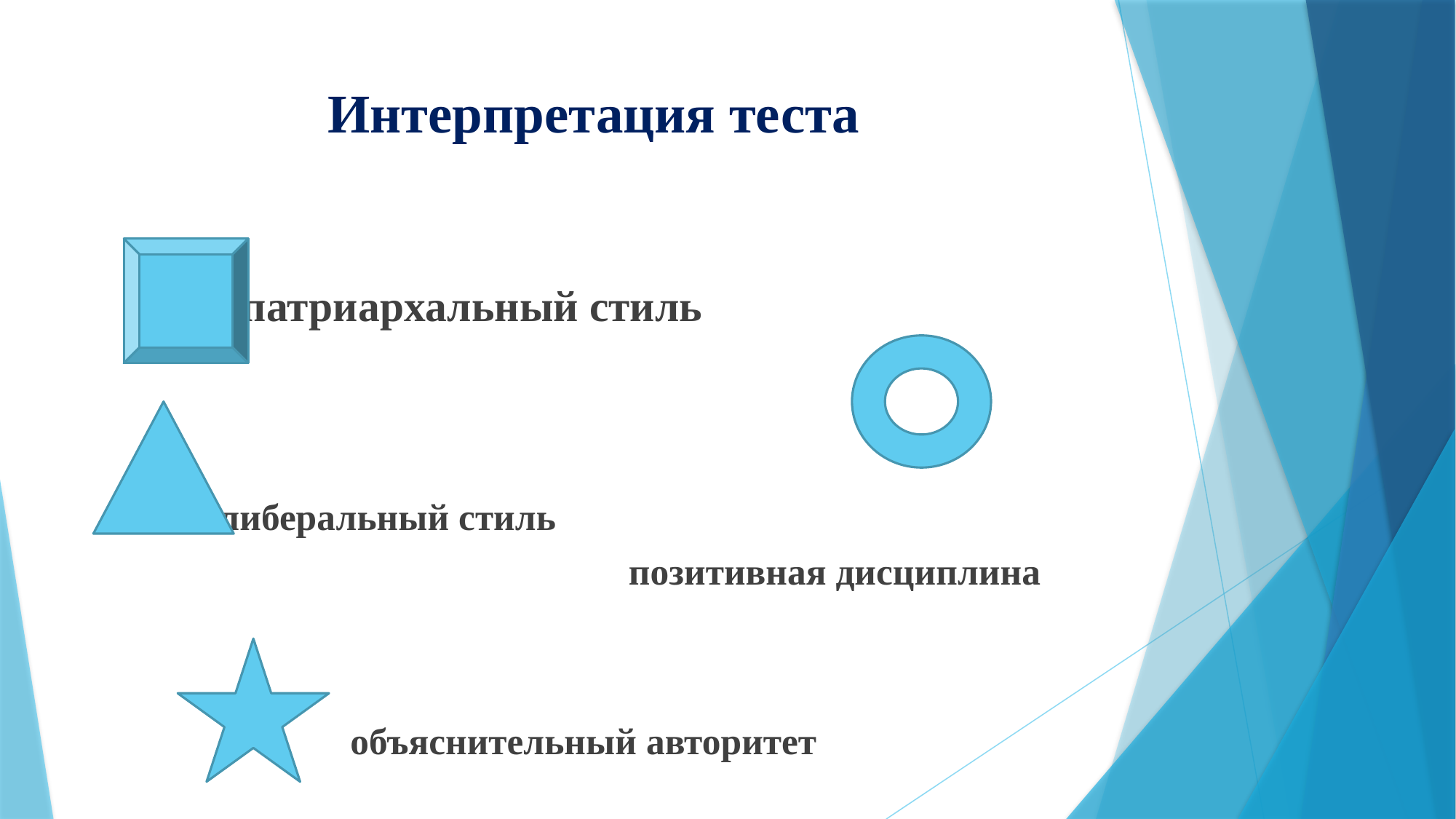

# Интерпретация теста

                                   патриархальный стиль

                либеральный стиль
                                                                                                  позитивная дисциплина

                             объяснительный авторитет